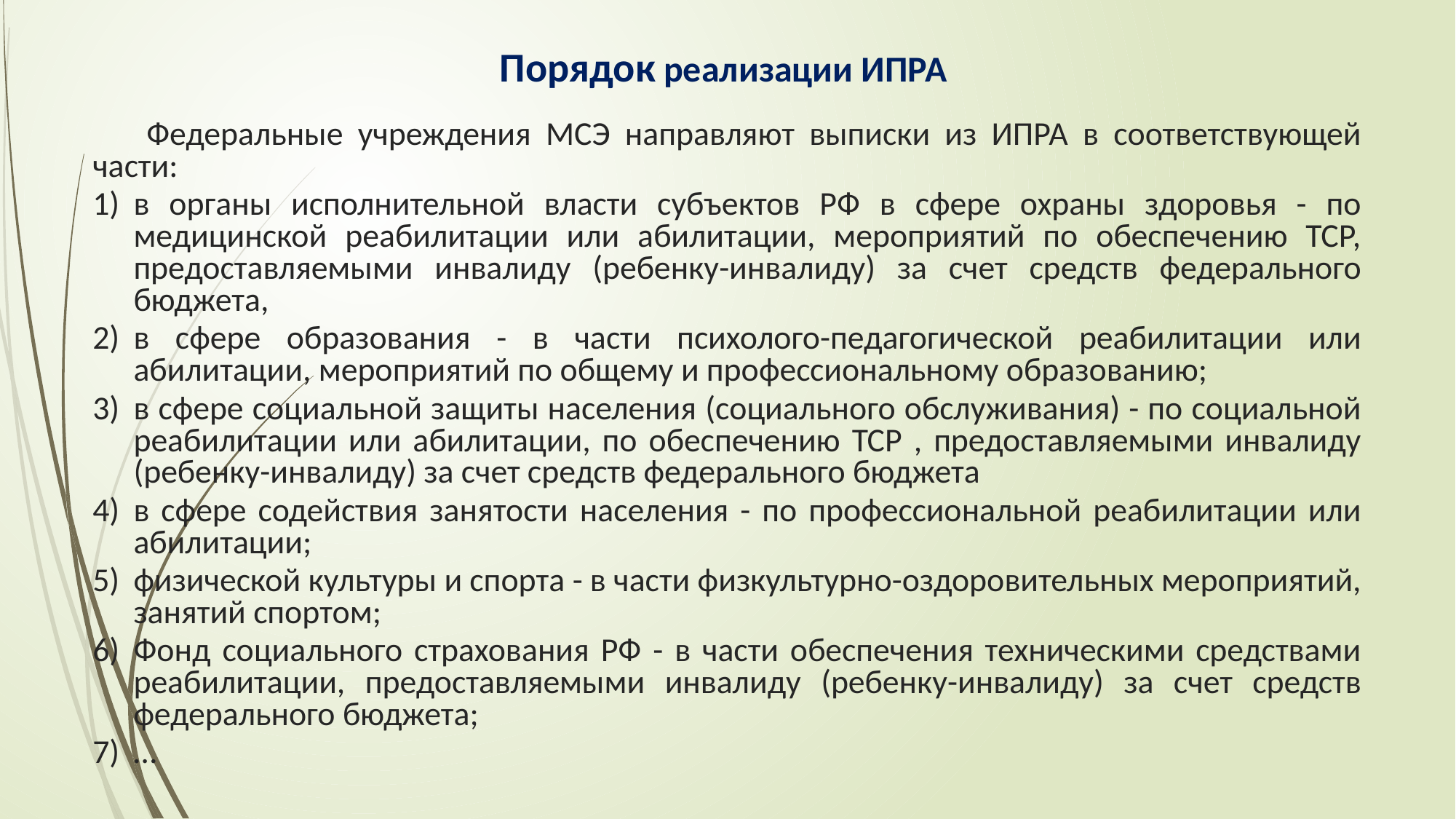

# Порядок реализации ИПРА
Федеральные учреждения МСЭ направляют выписки из ИПРА в соответствующей части:
в органы исполнительной власти субъектов РФ в сфере охраны здоровья - по медицинской реабилитации или абилитации, мероприятий по обеспечению ТСР, предоставляемыми инвалиду (ребенку-инвалиду) за счет средств федерального бюджета,
в сфере образования - в части психолого-педагогической реабилитации или абилитации, мероприятий по общему и профессиональному образованию;
в сфере социальной защиты населения (социального обслуживания) - по социальной реабилитации или абилитации, по обеспечению ТСР , предоставляемыми инвалиду (ребенку-инвалиду) за счет средств федерального бюджета
в сфере содействия занятости населения - по профессиональной реабилитации или абилитации;
физической культуры и спорта - в части физкультурно-оздоровительных мероприятий, занятий спортом;
Фонд социального страхования РФ - в части обеспечения техническими средствами реабилитации, предоставляемыми инвалиду (ребенку-инвалиду) за счет средств федерального бюджета;
…